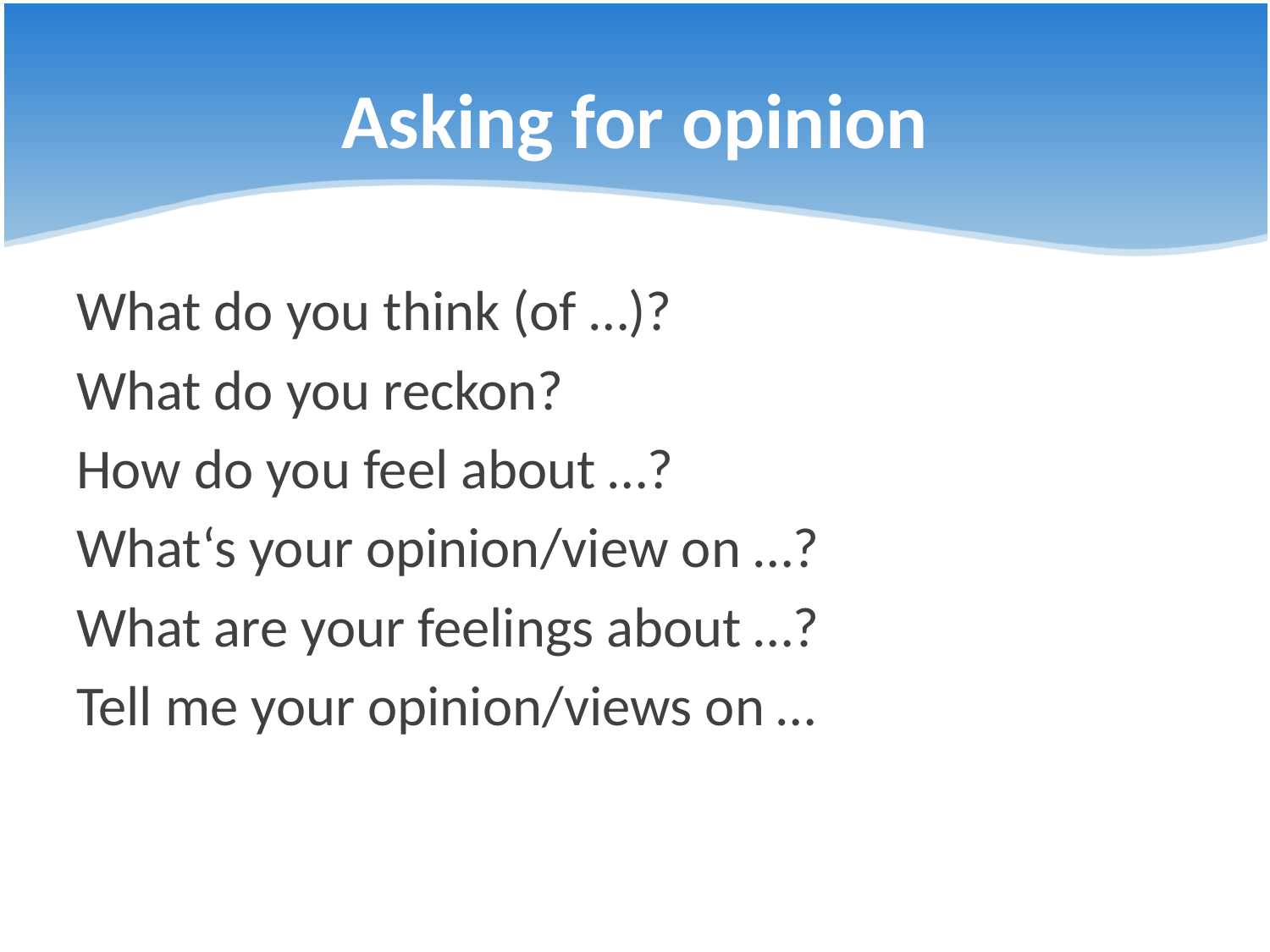

# Asking for opinion
What do you think (of …)?
What do you reckon?
How do you feel about …?
What‘s your opinion/view on …?
What are your feelings about …?
Tell me your opinion/views on …